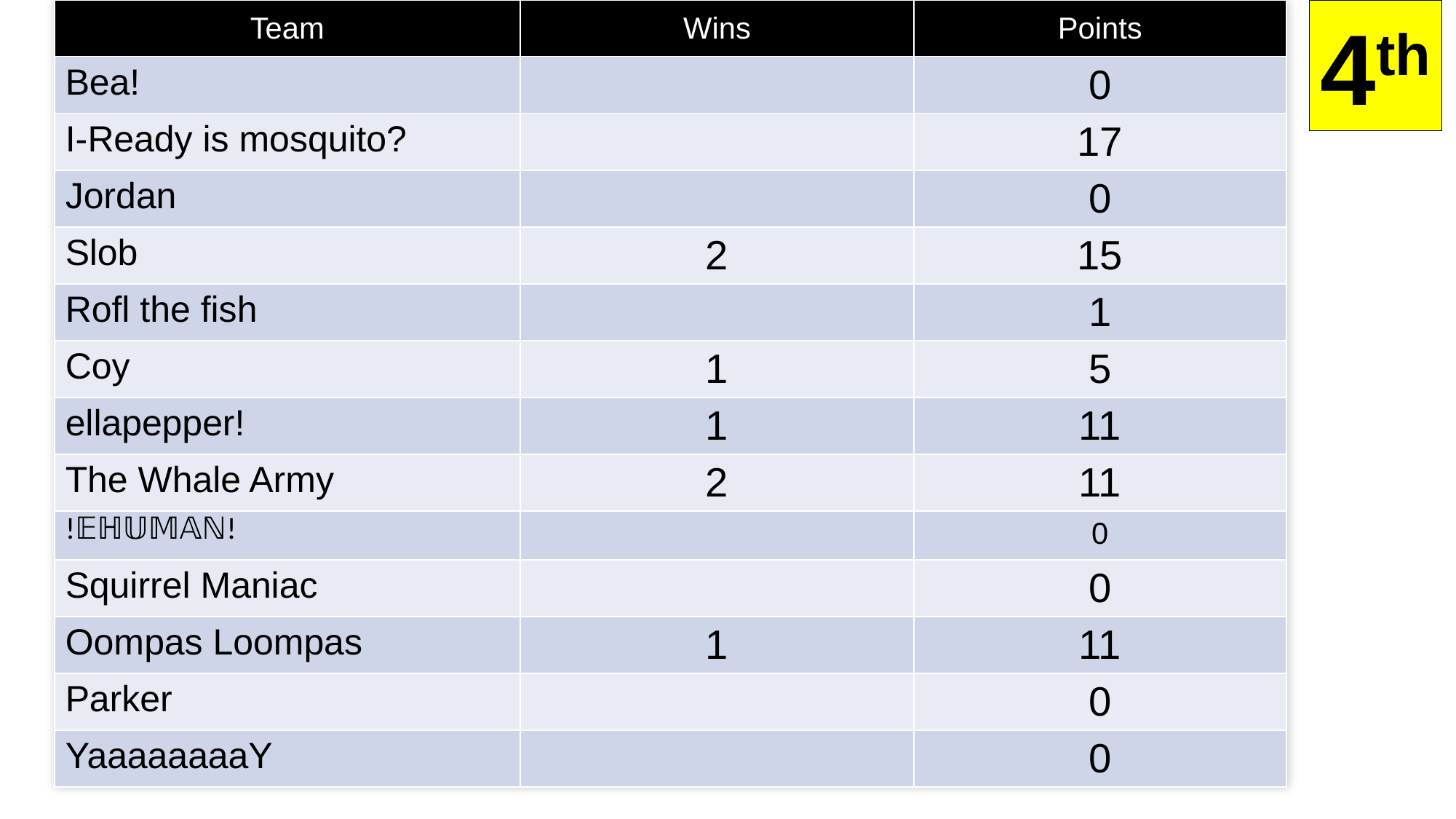

| Team | Wins | Points |
| --- | --- | --- |
| Bea! |  | 0 |
| I-Ready is mosquito? |  | 17 |
| Jordan |  | 0 |
| Slob | 2 | 15 |
| Rofl the fish |  | 1 |
| Coy | 1 | 5 |
| ellapepper! | 1 | 11 |
| The Whale Army | 2 | 11 |
| !𝔼ℍ𝕌𝕄𝔸ℕ! |  | 0 |
| Squirrel Maniac |  | 0 |
| Oompas Loompas | 1 | 11 |
| Parker |  | 0 |
| YaaaaaaaaY |  | 0 |
4th